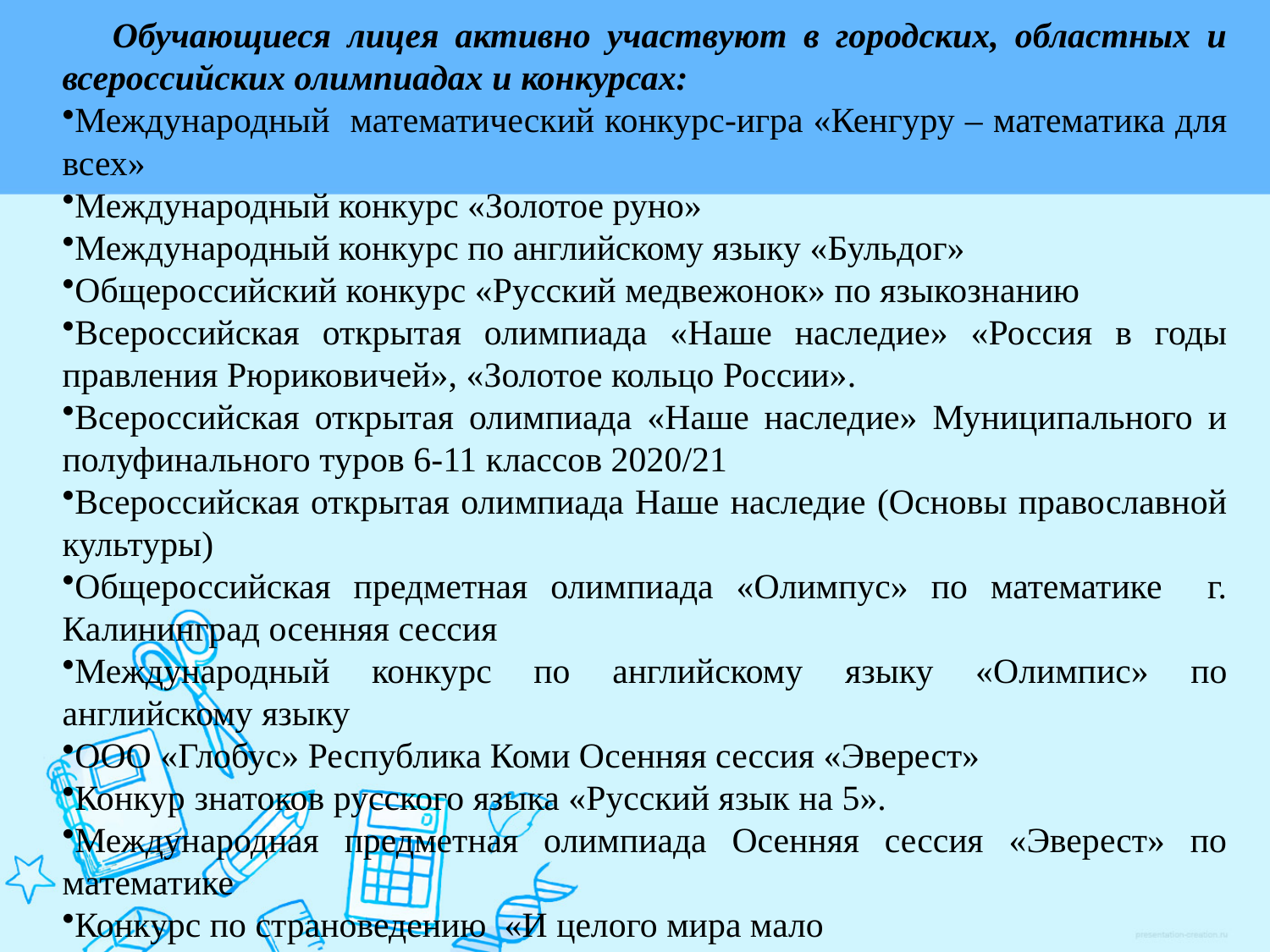

Обучающиеся лицея активно участвуют в городских, областных и всероссийских олимпиадах и конкурсах:
Международный  математический конкурс-игра «Кенгуру – математика для всех»
Международный конкурс «Золотое руно»
Международный конкурс по английскому языку «Бульдог»
Общероссийский конкурс «Русский медвежонок» по языкознанию
Всероссийская открытая олимпиада «Наше наследие» «Россия в годы правления Рюриковичей», «Золотое кольцо России».
Всероссийская открытая олимпиада «Наше наследие» Муниципального и полуфинального туров 6-11 классов 2020/21
Всероссийская открытая олимпиада Наше наследие (Основы православной культуры)
Общероссийская предметная олимпиада «Олимпус» по математике  г. Калининград осенняя сессия
Международный конкурс по английскому языку «Олимпис» по английскому языку
ООО «Глобус» Республика Коми Осенняя сессия «Эверест»
Конкур знатоков русского языка «Русский язык на 5».
Международная предметная олимпиада Осенняя сессия «Эверест» по математике
Конкурс по страноведению  «И целого мира мало
Всероссийская образовательная олимпиада по физике ФГОС ООО для школьников 7-8 классов в соответствии с ФГОС ООО
Инженерная олимпиада «Звезда»
Всероссийская интеллектуальная  игра «1418».
VI Региональный командный чемпионат школьников по программированию
Всероссийский конкурс художественного чтения «Поэзия Победы»
Городской Открытый Конкурс Чтецов XIV Книжного Чеховского фестиваля «Лестница – чудесница»
Международный портал «Солнечный свет». Конкурс творческий проектов
Областной конкурс-фестиваль хоровой и вокальной музыки «Наполним музыкой сердца»